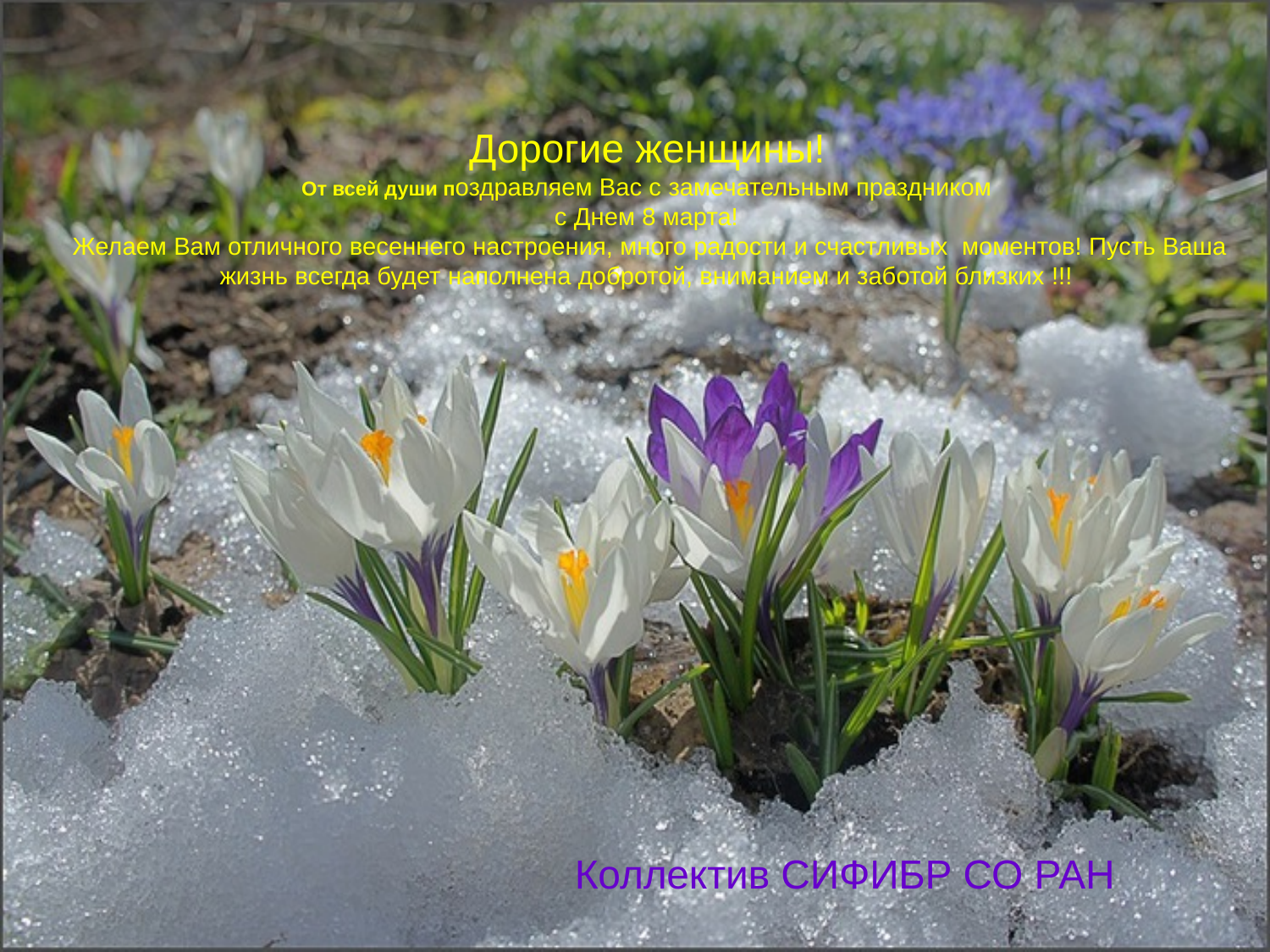

# Дорогие женщины! От всей души поздравляем Вас с замечательным праздником с Днем 8 марта! Желаем Вам отличного весеннего настроения, много радости и счастливых  моментов! Пусть Ваша жизнь всегда будет наполнена добротой, вниманием и заботой близких !!!
Коллектив СИФИБР СО РАН